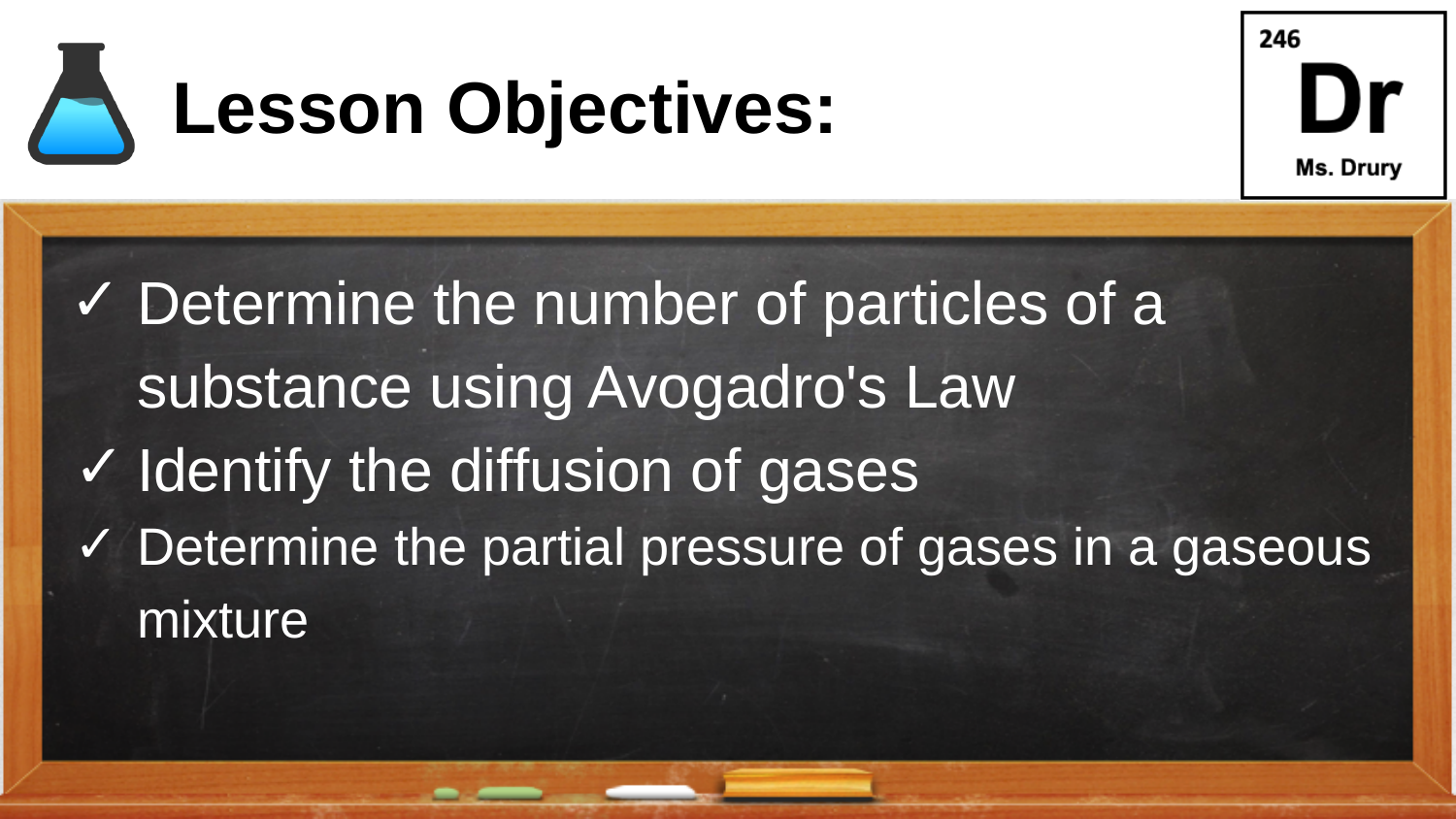

# Lesson Objectives:
Determine the number of particles of a substance using Avogadro's Law
Identify the diffusion of gases
Determine the partial pressure of gases in a gaseous mixture